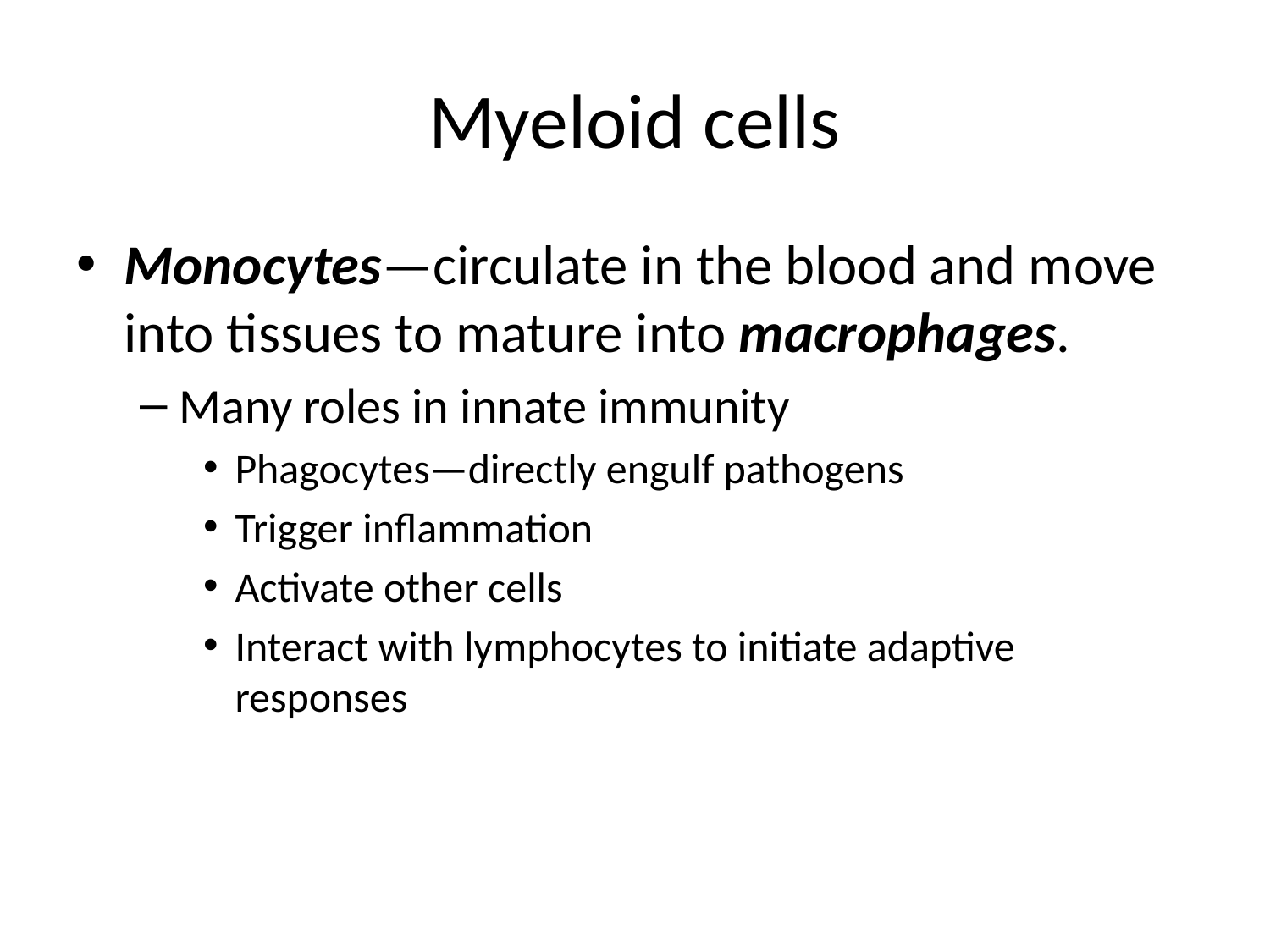

# Myeloid cells
Monocytes—circulate in the blood and move into tissues to mature into macrophages.
Many roles in innate immunity
Phagocytes—directly engulf pathogens
Trigger inflammation
Activate other cells
Interact with lymphocytes to initiate adaptive responses